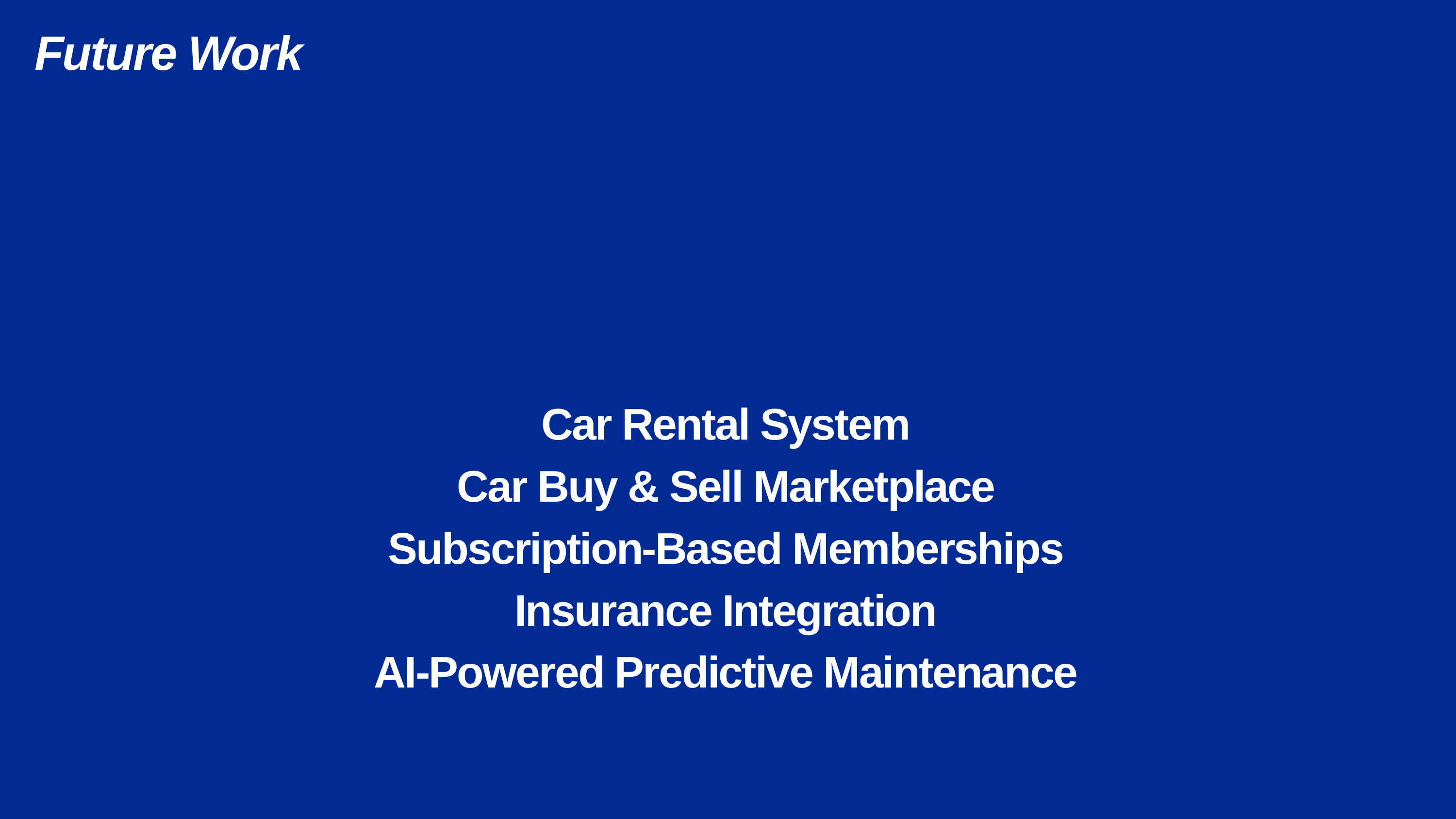

Future Work

Car Rental System
Car Buy & Sell Marketplace
Subscription-Based Memberships
Insurance Integration
AI-Powered Predictive Maintenance